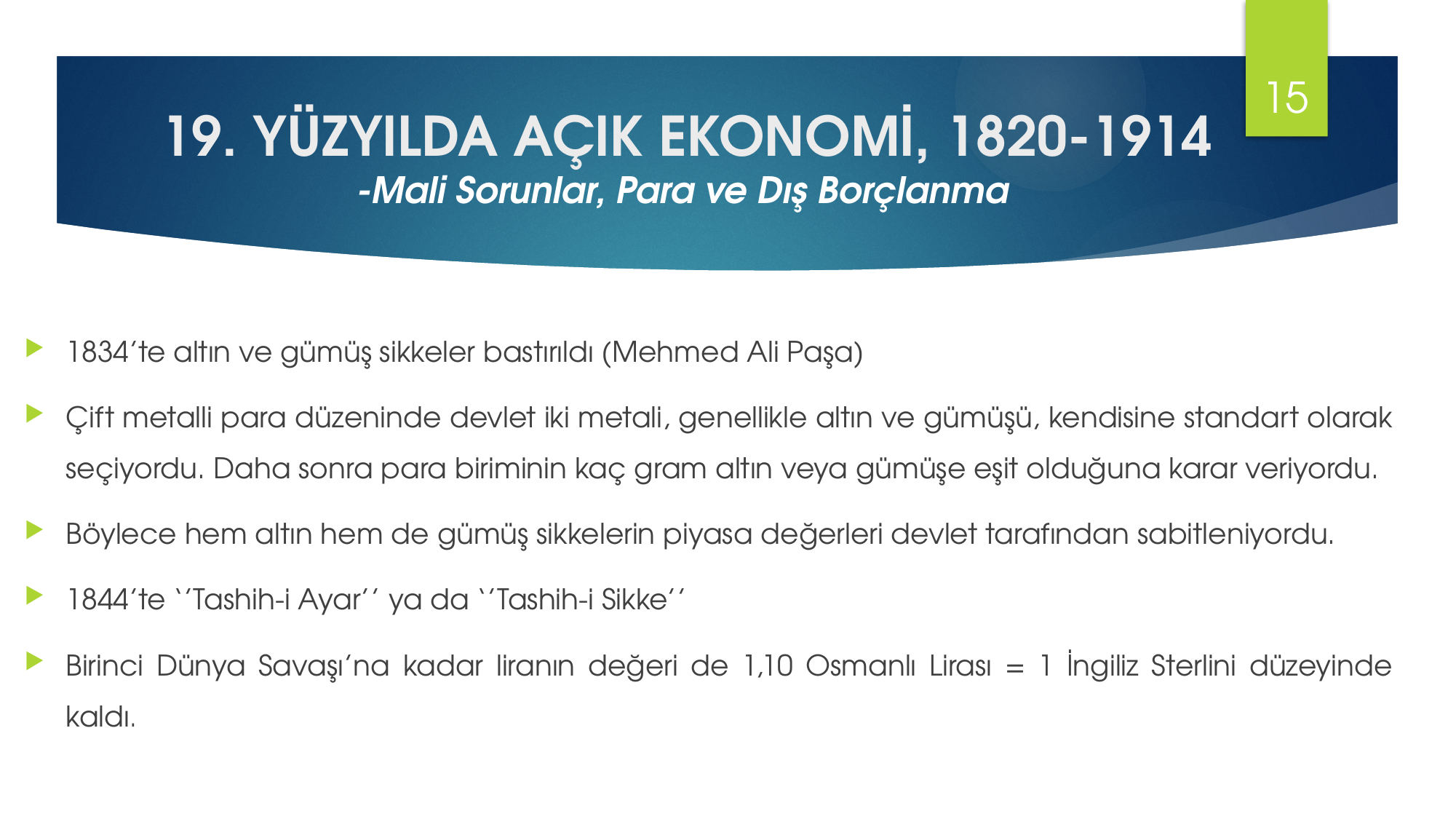

15
19. YÜZYILDA AÇIK EKONOMİ, 1820-1914
-Mali Sorunlar, Para ve Dış Borçlanma
1834’te altın ve gümüş sikkeler bastırıldı (Mehmed Ali Paşa)
Çift metalli para düzeninde devlet iki metali, genellikle altın ve gümüşü, kendisine standart olarak seçiyordu. Daha sonra para biriminin kaç gram altın veya gümüşe eşit olduğuna karar veriyordu.
Böylece hem altın hem de gümüş sikkelerin piyasa değerleri devlet tarafından sabitleniyordu.
1844’te ‘’Tashih-i Ayar’’ ya da ‘’Tashih-i Sikke’’
Birinci Dünya Savaşı’na kadar liranın değeri de 1,10 Osmanlı Lirası = 1 İngiliz Sterlini düzeyinde kaldı.